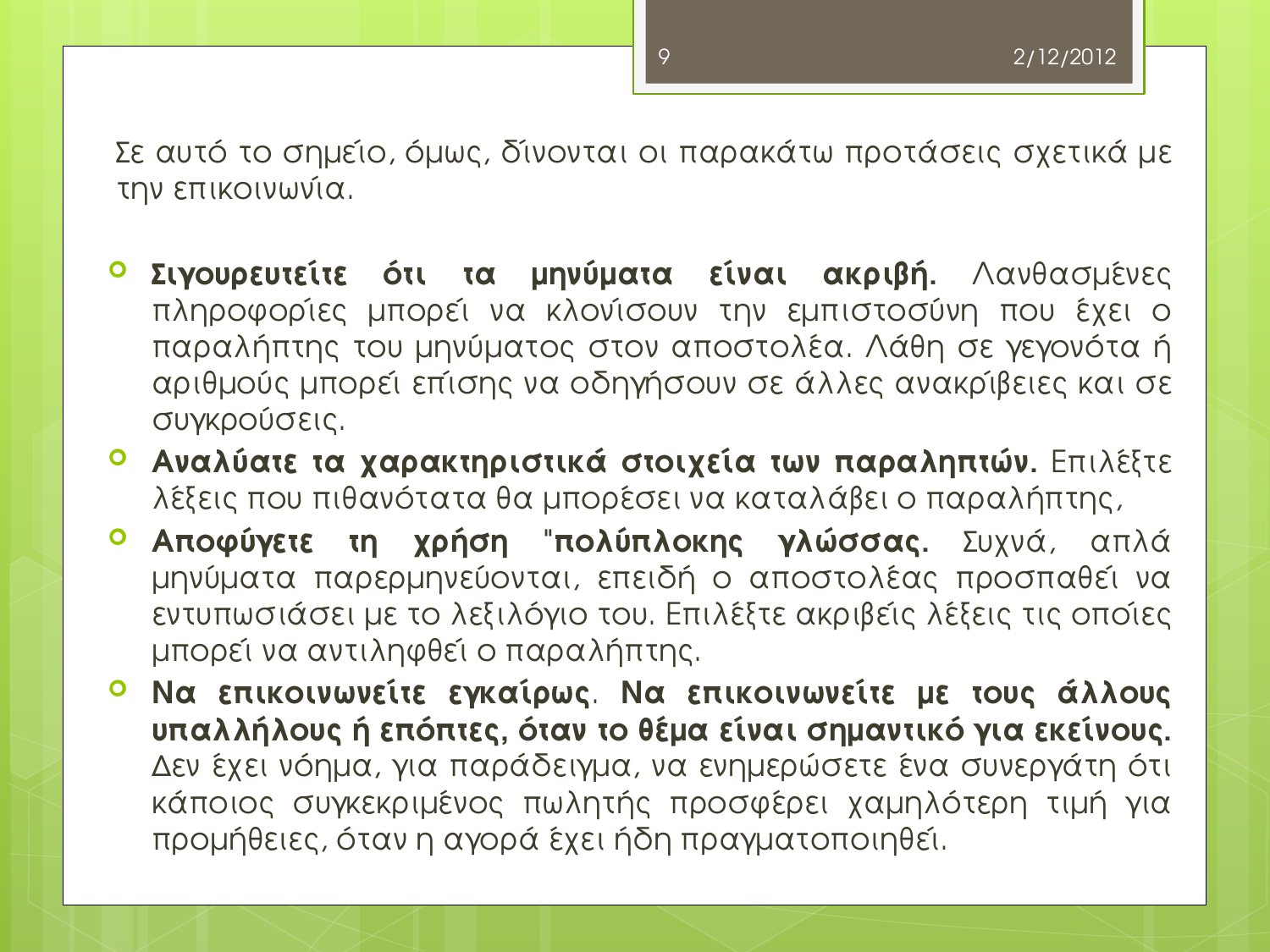

9
2/12/2012
Σε αυτό το σημείο, όμως, δίνονται οι παρακάτω προτάσεις σχετικά με την επικοινωνία.

Σιγουρευτείτε ότι τα μηνύματα είναι ακριβή. Λανθασμένες πληροφορίες μπορεί να κλονίσουν την εμπιστοσύνη που έχει ο παραλήπτης του μηνύματος στον αποστολέα. Λάθη σε γεγονότα ή αριθμούς μπορεί επίσης να οδηγήσουν σε άλλες ανακρίβειες και σε συγκρούσεις.
Αναλύατε τα χαρακτηριστικά στοιχεία των παραληπτών. Επιλέξτε λέξεις που πιθανότατα θα μπορέσει να καταλάβει ο παραλήπτης,
Αποφύγετε τη χρήση "πολύπλοκης γλώσσας. Συχνά, απλά μηνύματα παρερμηνεύονται, επειδή ο αποστολέας προσπαθεί να εντυπωσιάσει με το λεξιλόγιο του. Επιλέξτε ακριβείς λέξεις τις οποίες μπορεί να αντιληφθεί ο παραλήπτης.
Να επικοινωνείτε εγκαίρως. Να επικοινωνείτε με τους άλλους υπαλλήλους ή επόπτες, όταν το θέμα είναι σημαντικό για εκείνους. Δεν έχει νόημα, για παράδειγμα, να ενημερώσετε ένα συνεργάτη ότι κάποιος συγκεκριμένος πωλητής προσφέρει χαμηλότερη τιμή για προμήθειες, όταν η αγορά έχει ήδη πραγματοποιηθεί.